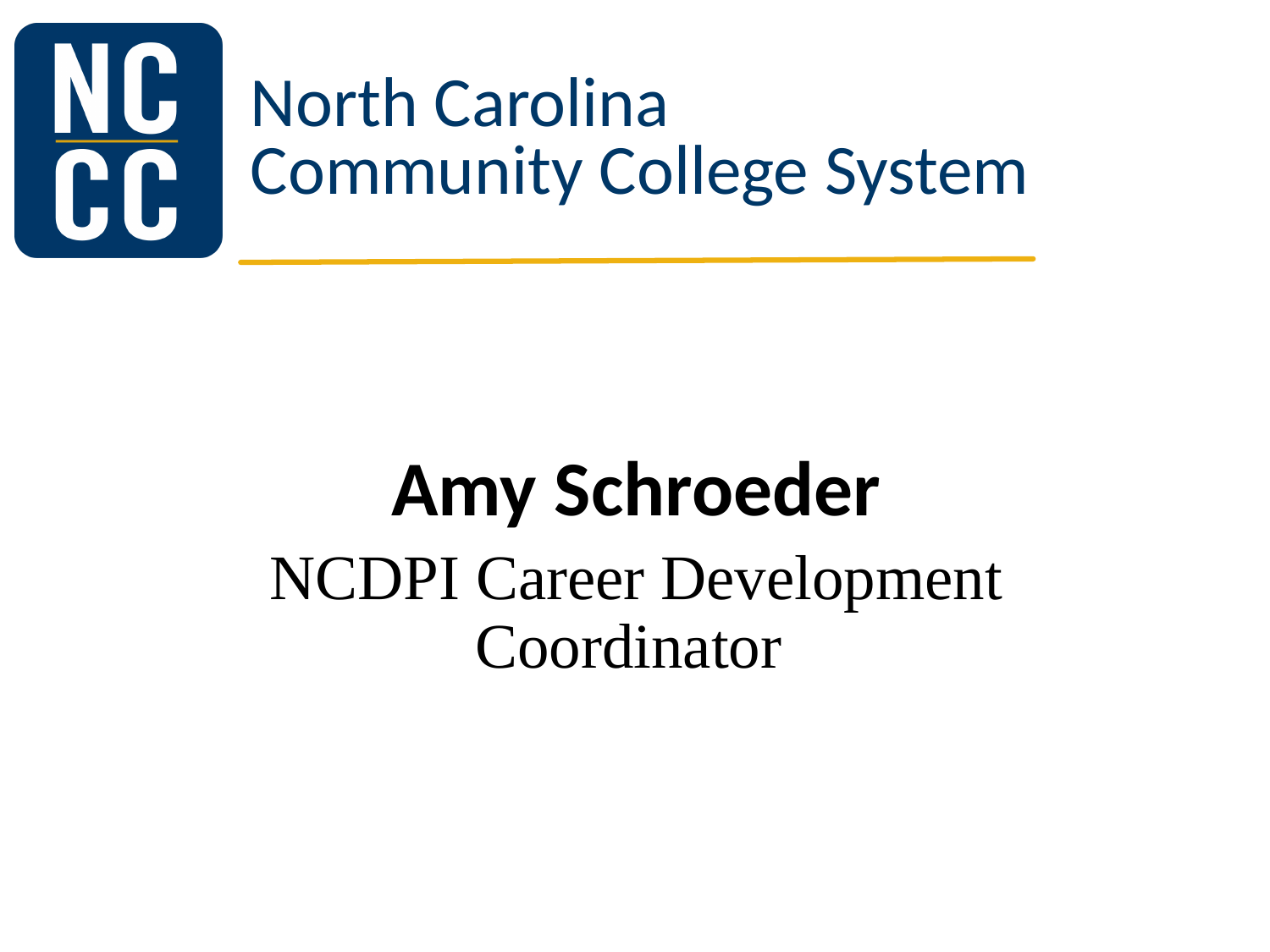

# Amy Schroeder
NCDPI Career Development Coordinator